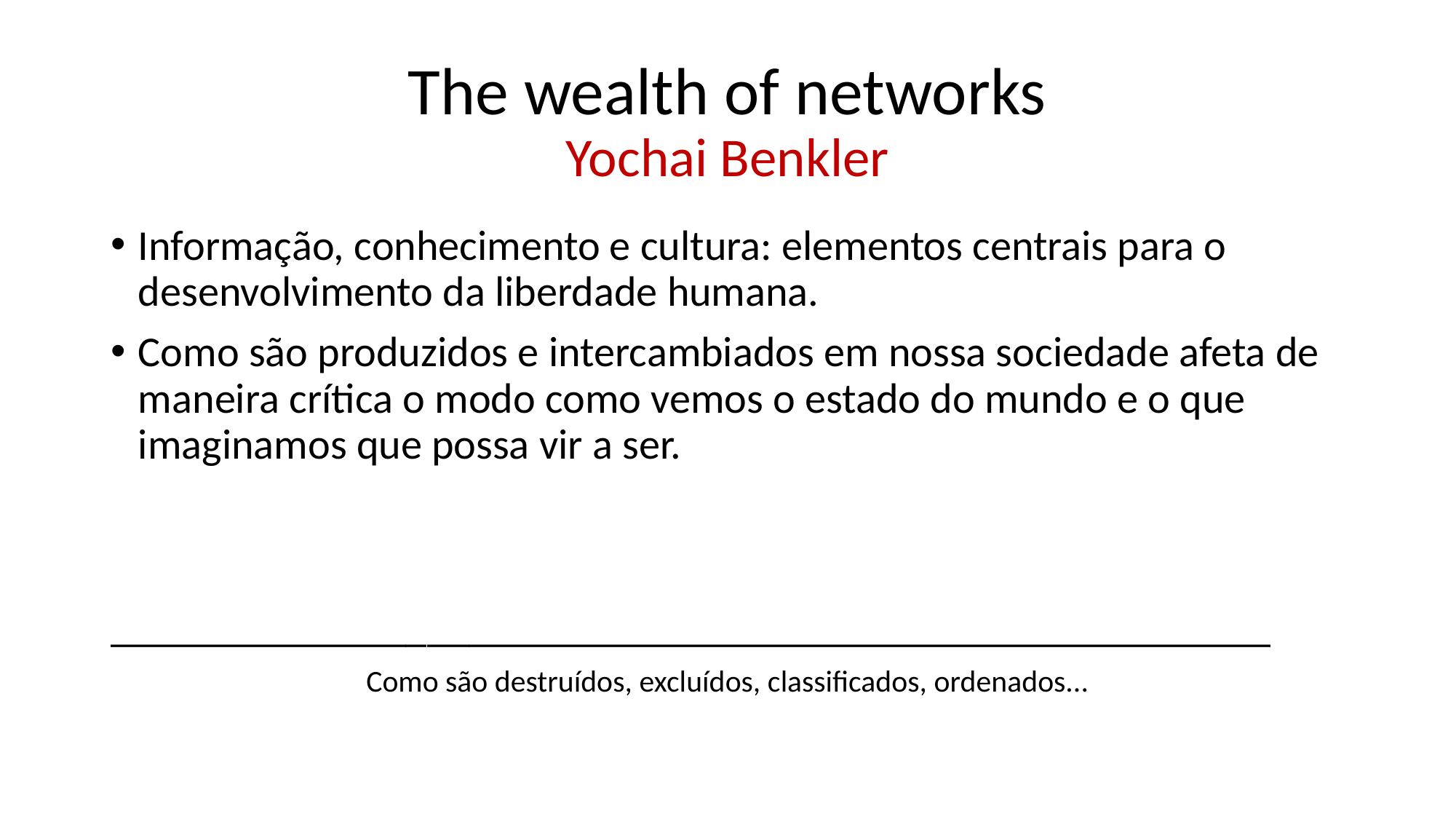

# The wealth of networks Yochai Benkler
Informação, conhecimento e cultura: elementos centrais para o desenvolvimento da liberdade humana.
Como são produzidos e intercambiados em nossa sociedade afeta de maneira crítica o modo como vemos o estado do mundo e o que imaginamos que possa vir a ser.

_______________________________________________________
Como são destruídos, excluídos, classificados, ordenados...